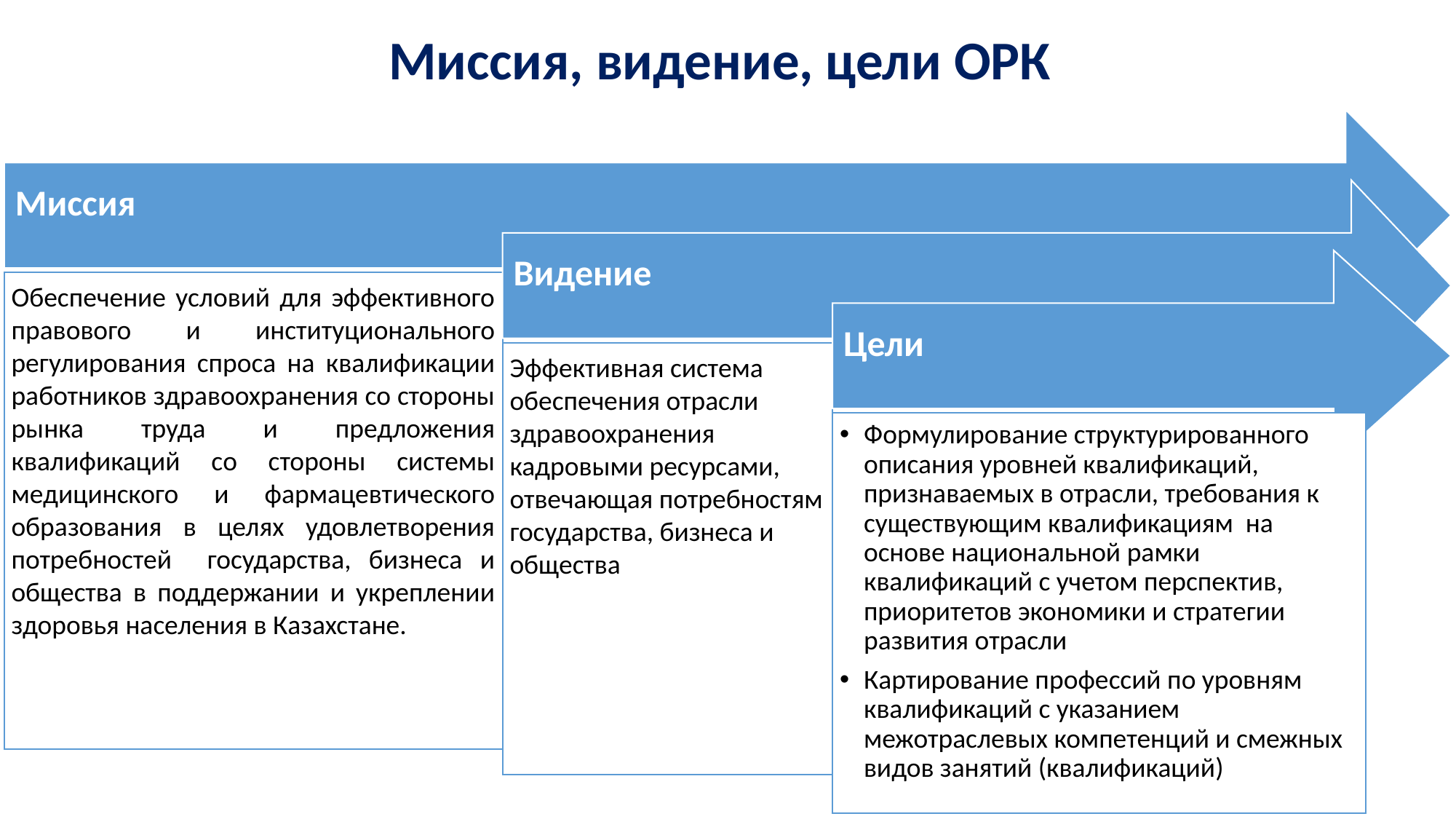

# Миссия, видение, цели ОРК
Миссия
Видение
Цели
Обеспечение условий для эффективного правового и институционального регулирования спроса на квалификации работников здравоохранения со стороны рынка труда и предложения квалификаций со стороны системы медицинского и фармацевтического образования в целях удовлетворения потребностей  государства, бизнеса и общества в поддержании и укреплении здоровья населения в Казахстане.
Эффективная система обеспечения отрасли здравоохранения кадровыми ресурсами, отвечающая потребностям государства, бизнеса и общества
Формулирование структурированного описания уровней квалификаций, признаваемых в отрасли, требования к существующим квалификациям  на основе национальной рамки квалификаций с учетом перспектив, приоритетов экономики и стратегии развития отрасли
Картирование профессий по уровням квалификаций с указанием межотраслевых компетенций и смежных видов занятий (квалификаций)